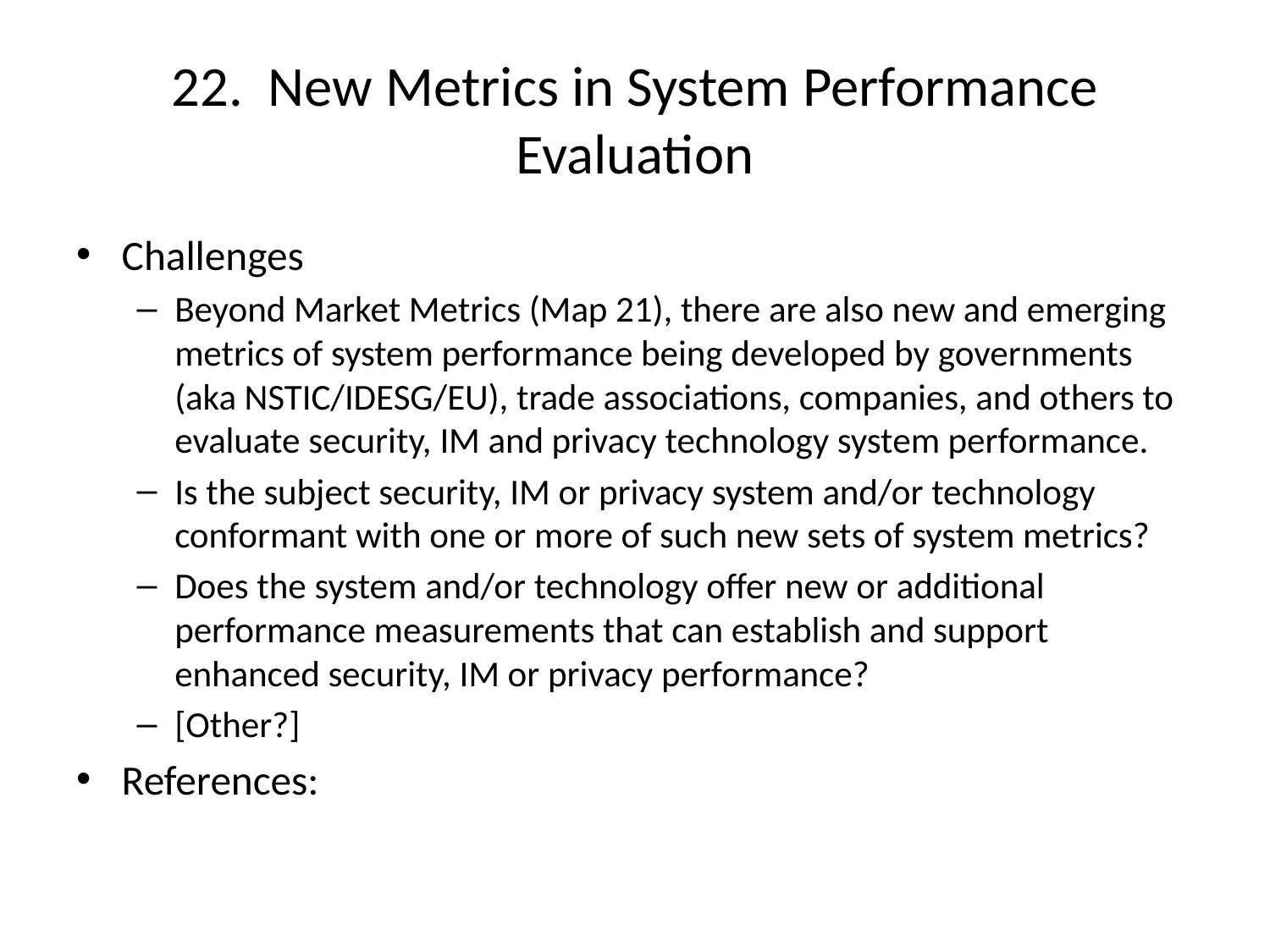

# 22.  New Metrics in System Performance Evaluation
Challenges
Beyond Market Metrics (Map 21), there are also new and emerging metrics of system performance being developed by governments (aka NSTIC/IDESG/EU), trade associations, companies, and others to evaluate security, IM and privacy technology system performance.
Is the subject security, IM or privacy system and/or technology conformant with one or more of such new sets of system metrics?
Does the system and/or technology offer new or additional performance measurements that can establish and support enhanced security, IM or privacy performance?
[Other?]
References: